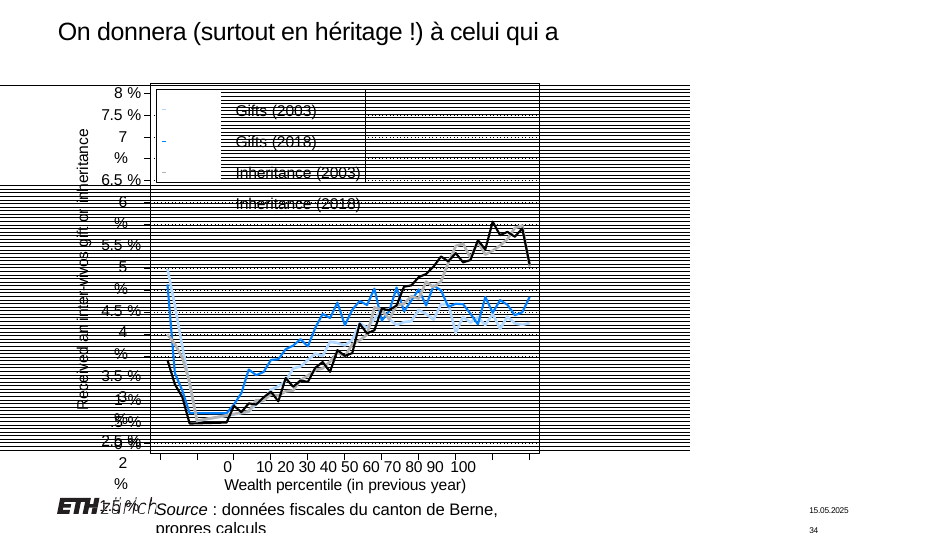

# On donnera (surtout en héritage !) à celui qui a
8 %
7.5 %  7 %
6.5 %  6 %
5.5 %  5 %
4.5 %  4 %
3.5 %  3 %
2.5 %  2 %
1.5 %

 	 Gifts (2003)
 	 Gifts (2018)
 	 Inheritance (2003)
 	 Inheritance (2018)

Received an inter-vivos gift or inheritance

1 %
.5 %
0 %

0	10 20 30 40 50 60 70 80 90 100
Wealth percentile (in previous year)
Source : données fiscales du canton de Berne, propres calculs
15.05.2025	34